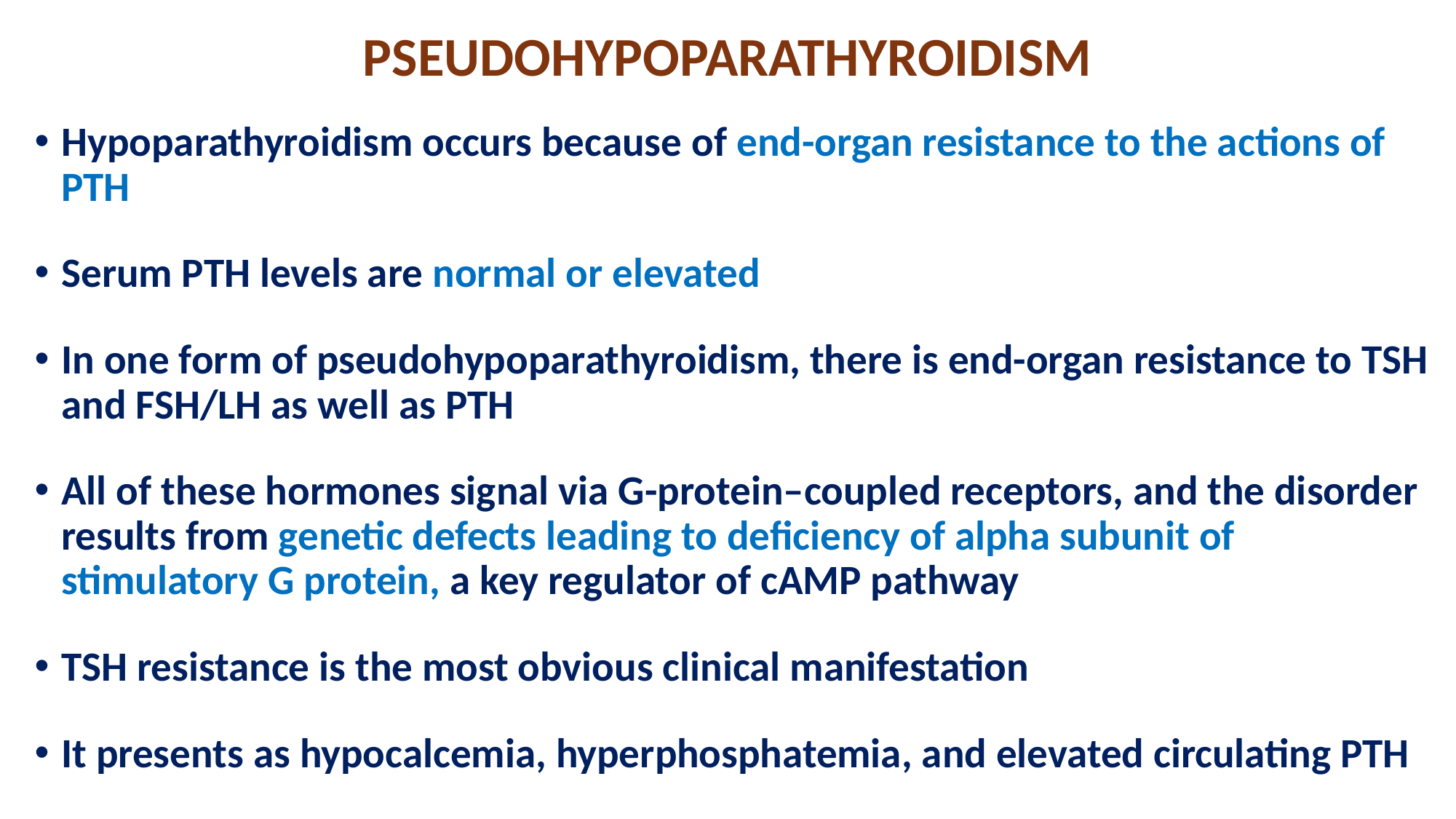

# PSEUDOHYPOPARATHYROIDISM
Hypoparathyroidism occurs because of end-organ resistance to the actions of PTH
Serum PTH levels are normal or elevated
In one form of pseudohypoparathyroidism, there is end-organ resistance to TSH and FSH/LH as well as PTH
All of these hormones signal via G-protein–coupled receptors, and the disorder results from genetic defects leading to deficiency of alpha subunit of stimulatory G protein, a key regulator of cAMP pathway
TSH resistance is the most obvious clinical manifestation
It presents as hypocalcemia, hyperphosphatemia, and elevated circulating PTH